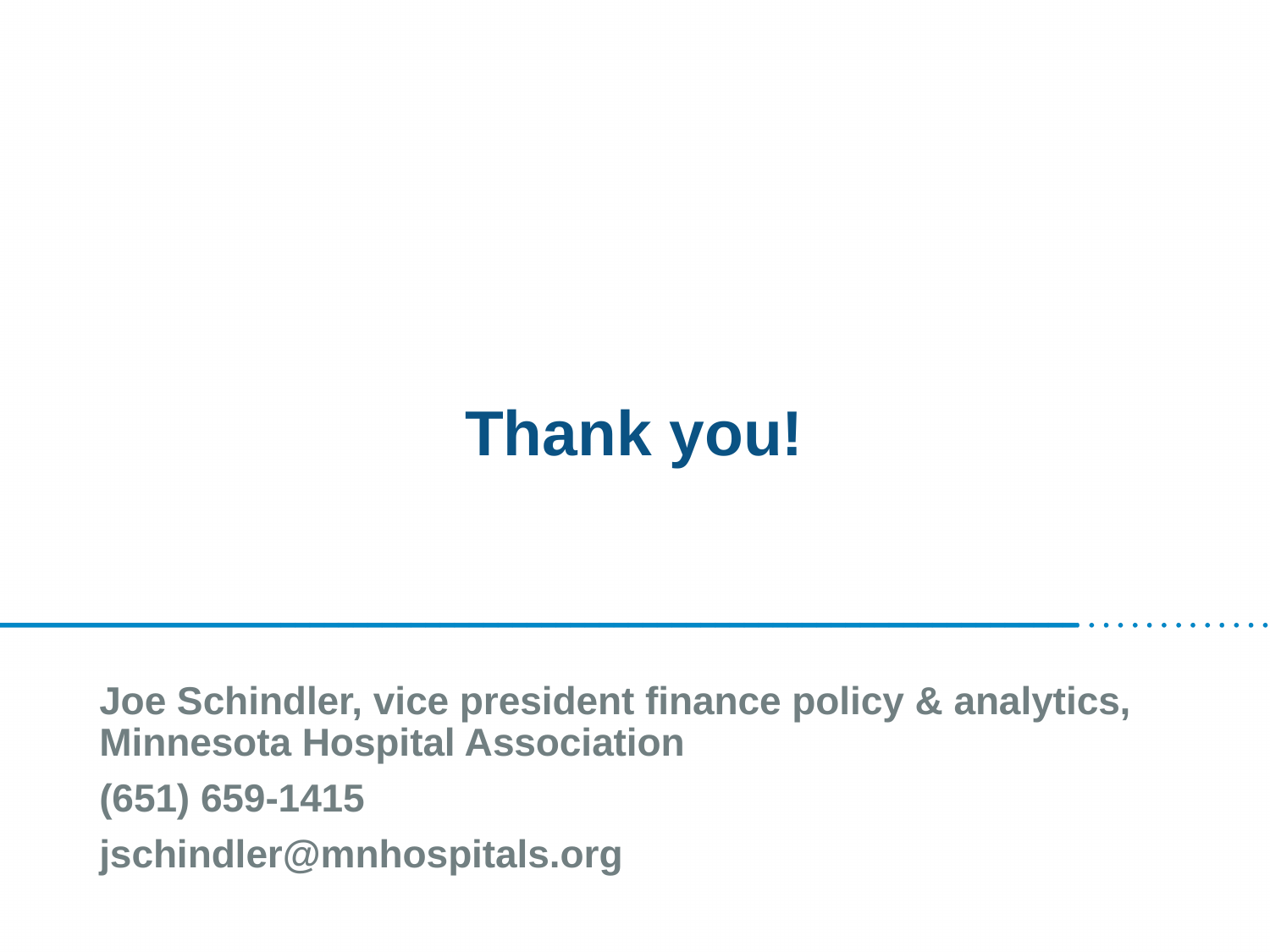

# Thank you!
Joe Schindler, vice president finance policy & analytics, Minnesota Hospital Association
(651) 659-1415
jschindler@mnhospitals.org